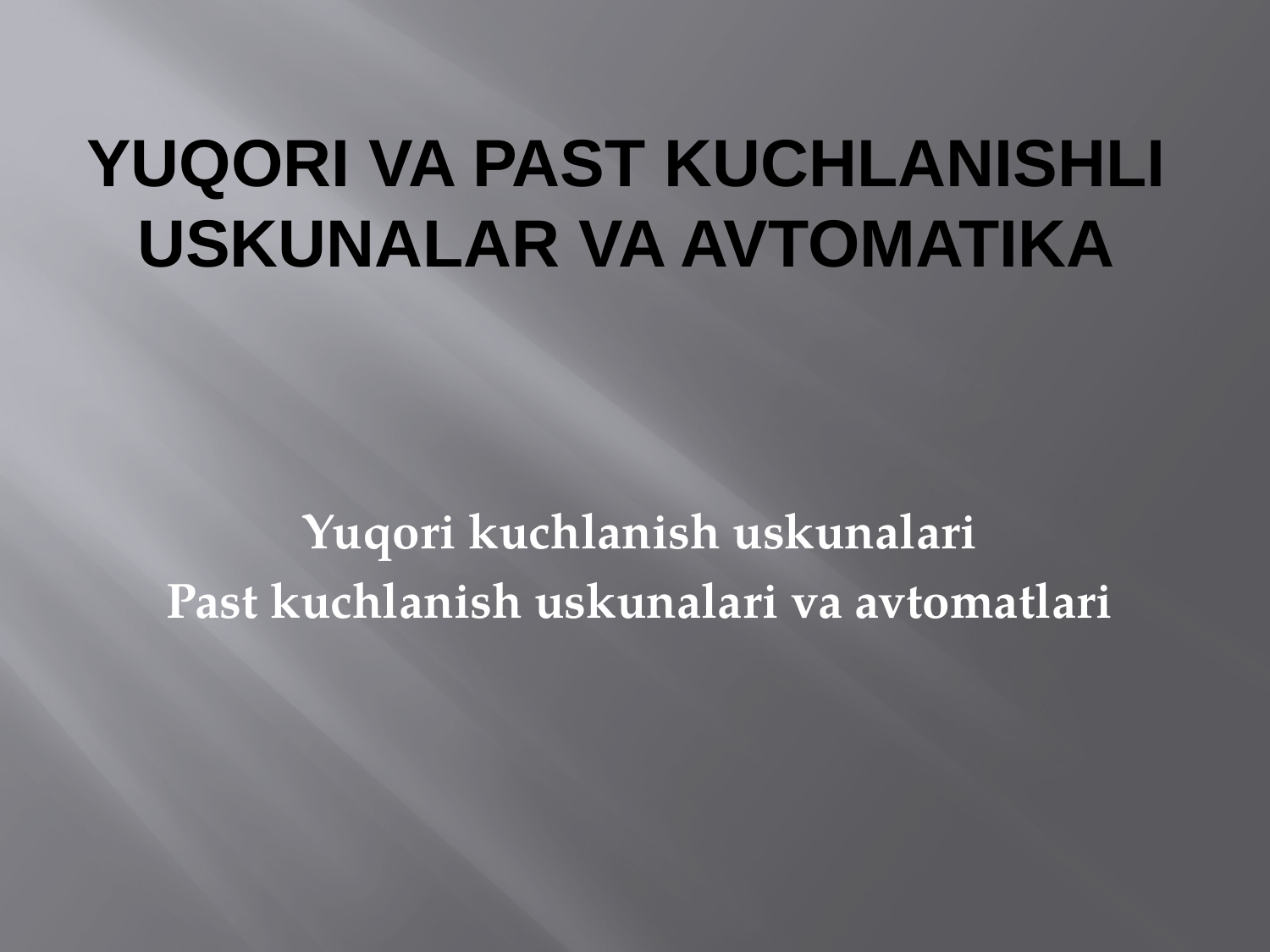

# Yuqori va past kuchlanishli uskunalar va avtomatika

Yuqori kuchlanish uskunalari
Past kuchlanish uskunalari va avtomatlari